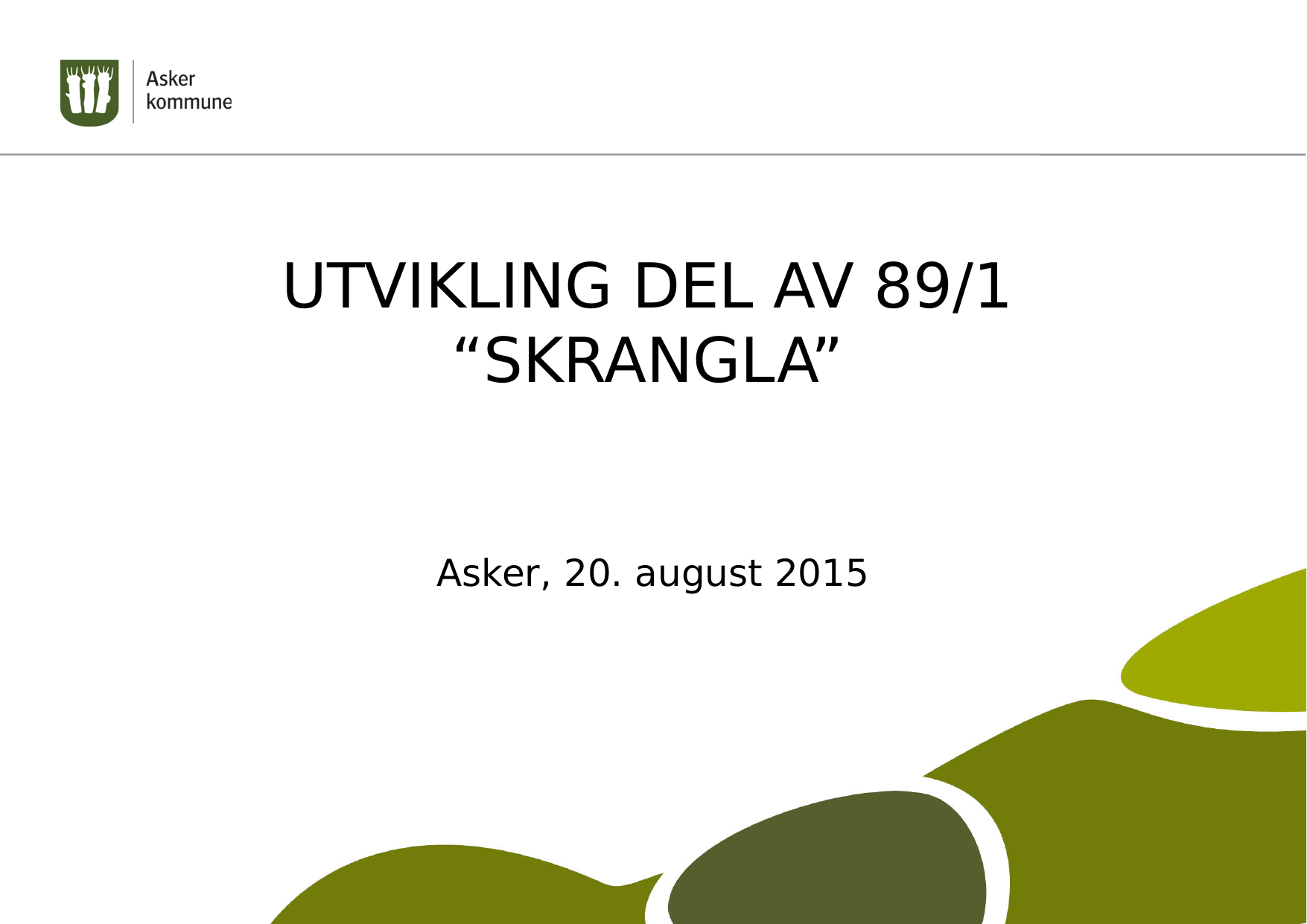

# UTVIKLING DEL AV 89/1 “SKRANGLA”
Asker, 20. august 2015